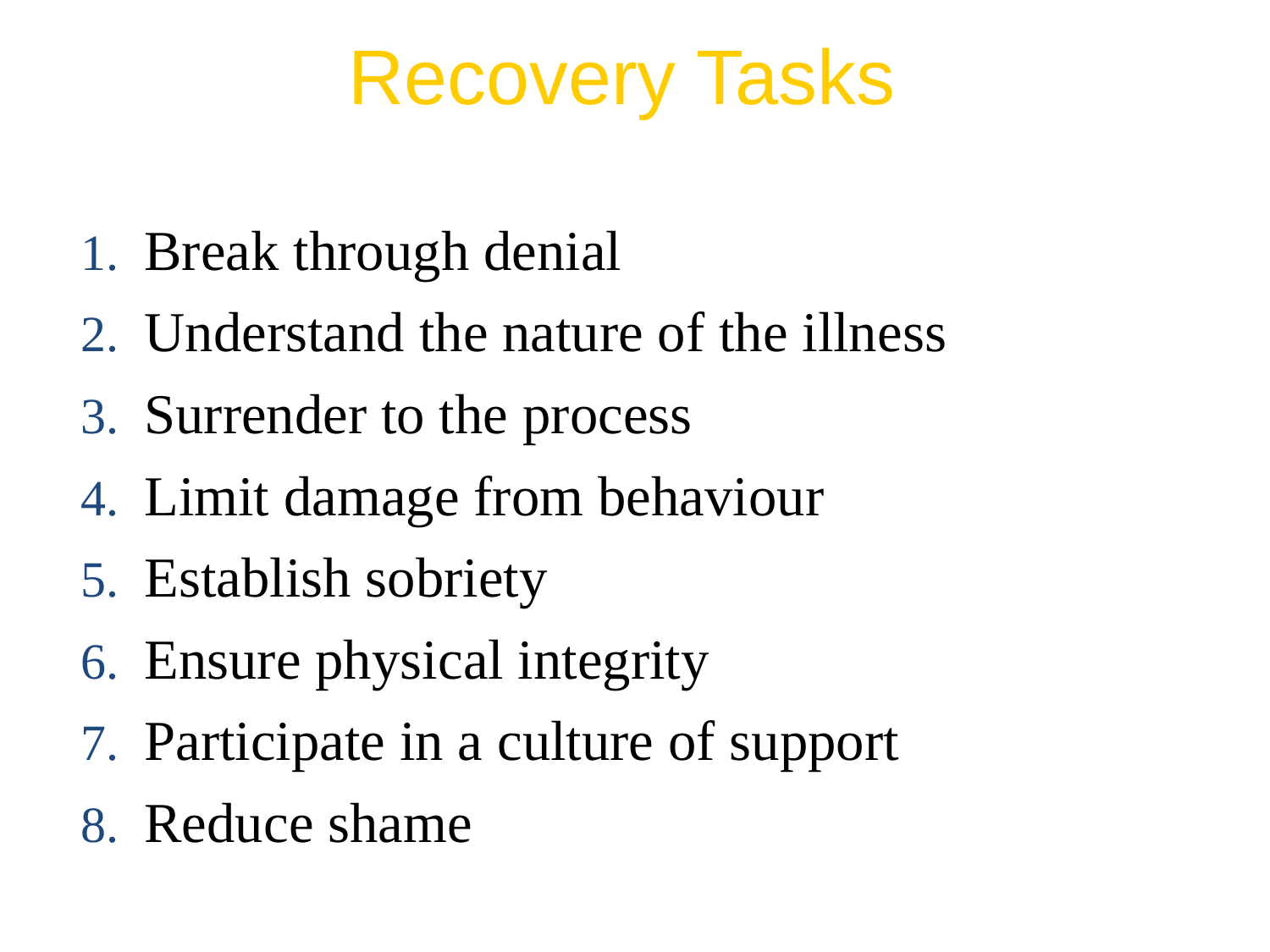

Recovery Tasks
Break through denial
Understand the nature of the illness
Surrender to the process
Limit damage from behaviour
Establish sobriety
Ensure physical integrity
Participate in a culture of support
Reduce shame